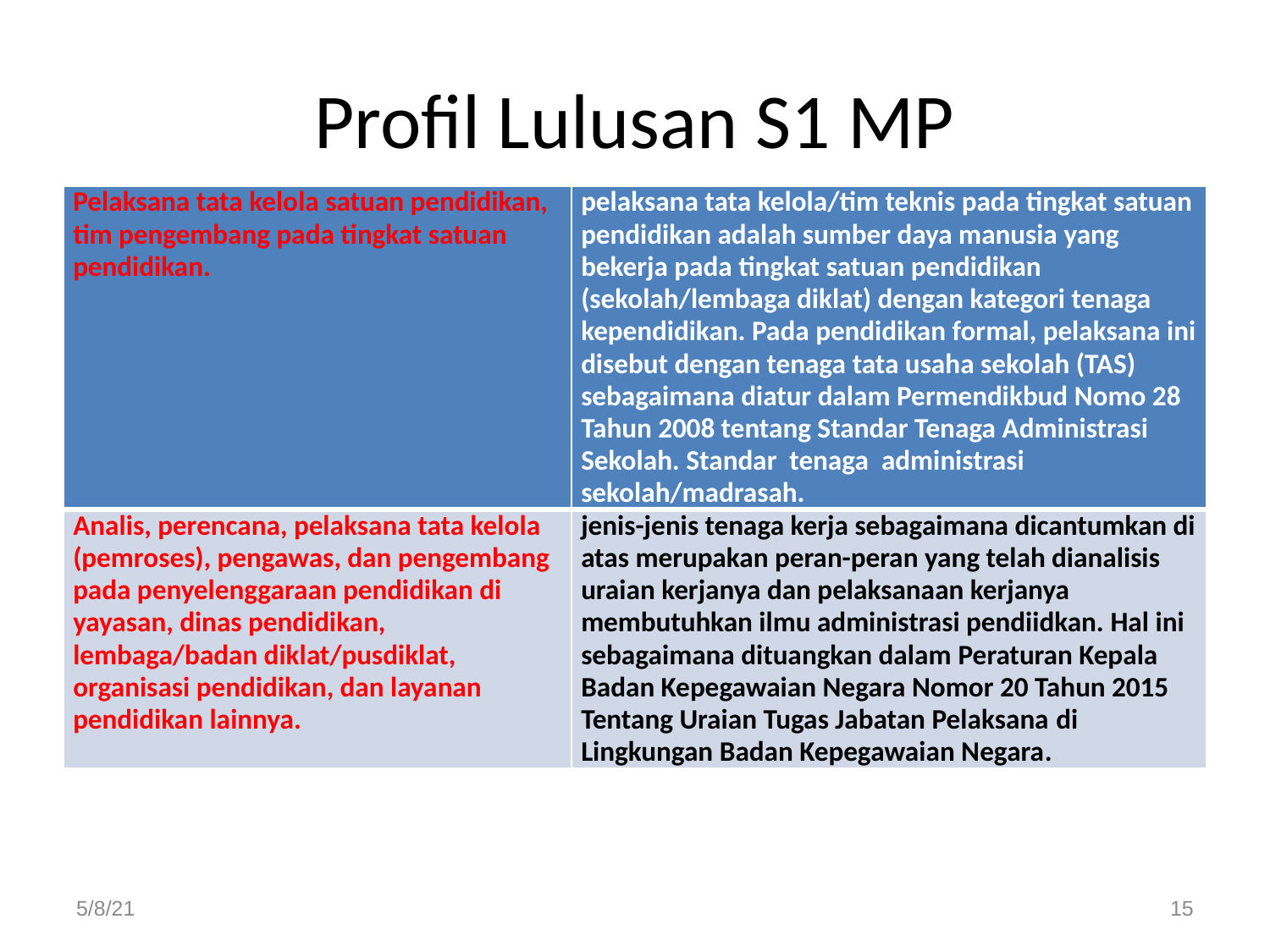

# Profil Lulusan S1 MP
| Pelaksana tata kelola satuan pendidikan, tim pengembang pada tingkat satuan pendidikan. | pelaksana tata kelola/tim teknis pada tingkat satuan pendidikan adalah sumber daya manusia yang bekerja pada tingkat satuan pendidikan (sekolah/lembaga diklat) dengan kategori tenaga kependidikan. Pada pendidikan formal, pelaksana ini disebut dengan tenaga tata usaha sekolah (TAS) sebagaimana diatur dalam Permendikbud Nomo 28 Tahun 2008 tentang Standar Tenaga Administrasi Sekolah. Standar tenaga administrasi sekolah/madrasah. |
| --- | --- |
| Analis, perencana, pelaksana tata kelola (pemroses), pengawas, dan pengembang pada penyelenggaraan pendidikan di yayasan, dinas pendidikan, lembaga/badan diklat/pusdiklat, organisasi pendidikan, dan layanan pendidikan lainnya. | jenis-jenis tenaga kerja sebagaimana dicantumkan di atas merupakan peran-peran yang telah dianalisis uraian kerjanya dan pelaksanaan kerjanya membutuhkan ilmu administrasi pendiidkan. Hal ini sebagaimana dituangkan dalam Peraturan Kepala Badan Kepegawaian Negara Nomor 20 Tahun 2015 Tentang Uraian Tugas Jabatan Pelaksana di Lingkungan Badan Kepegawaian Negara. |
5/8/21
15